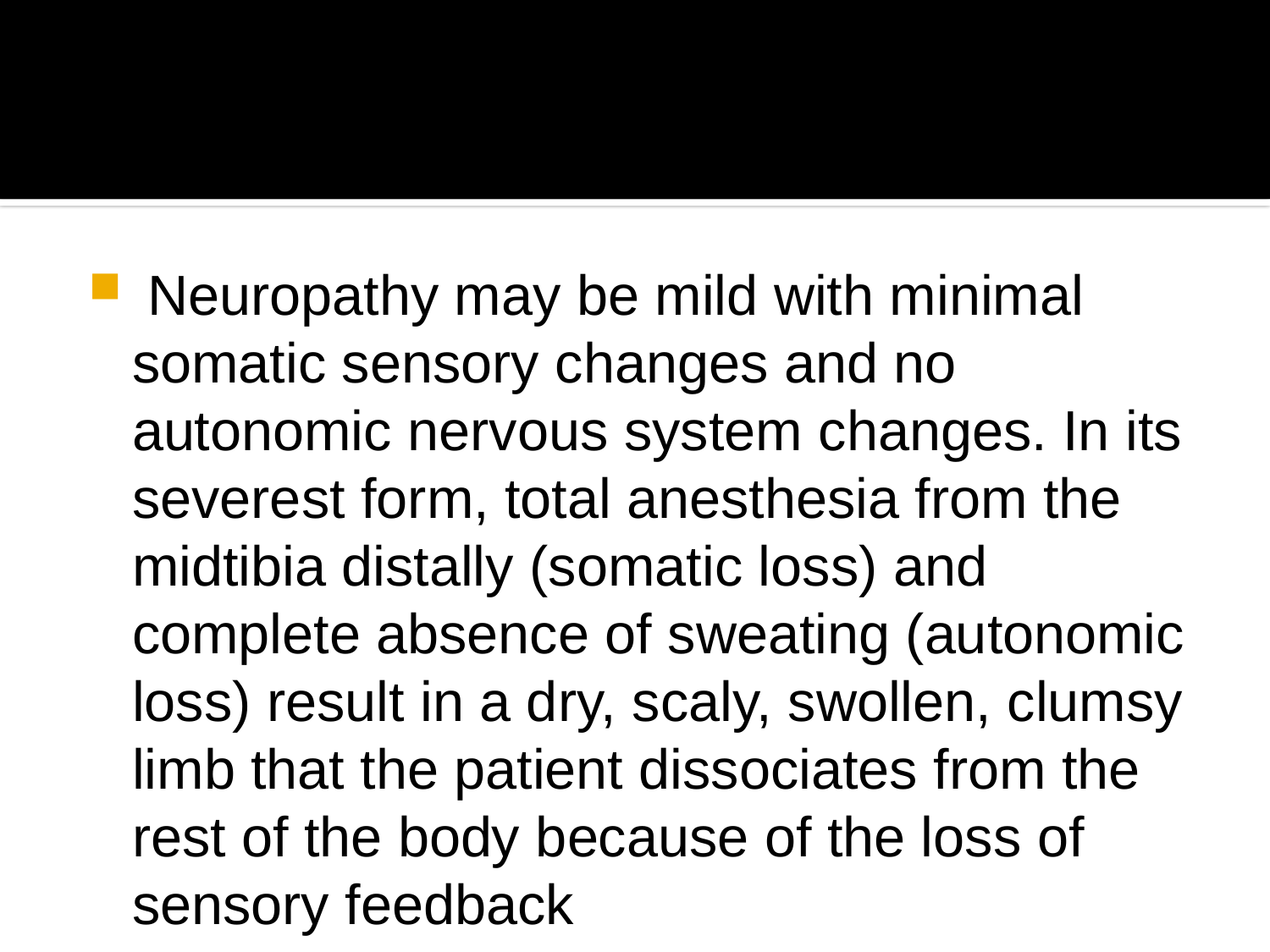

#
 Neuropathy may be mild with minimal somatic sensory changes and no autonomic nervous system changes. In its severest form, total anesthesia from the midtibia distally (somatic loss) and complete absence of sweating (autonomic loss) result in a dry, scaly, swollen, clumsy limb that the patient dissociates from the rest of the body because of the loss of sensory feedback